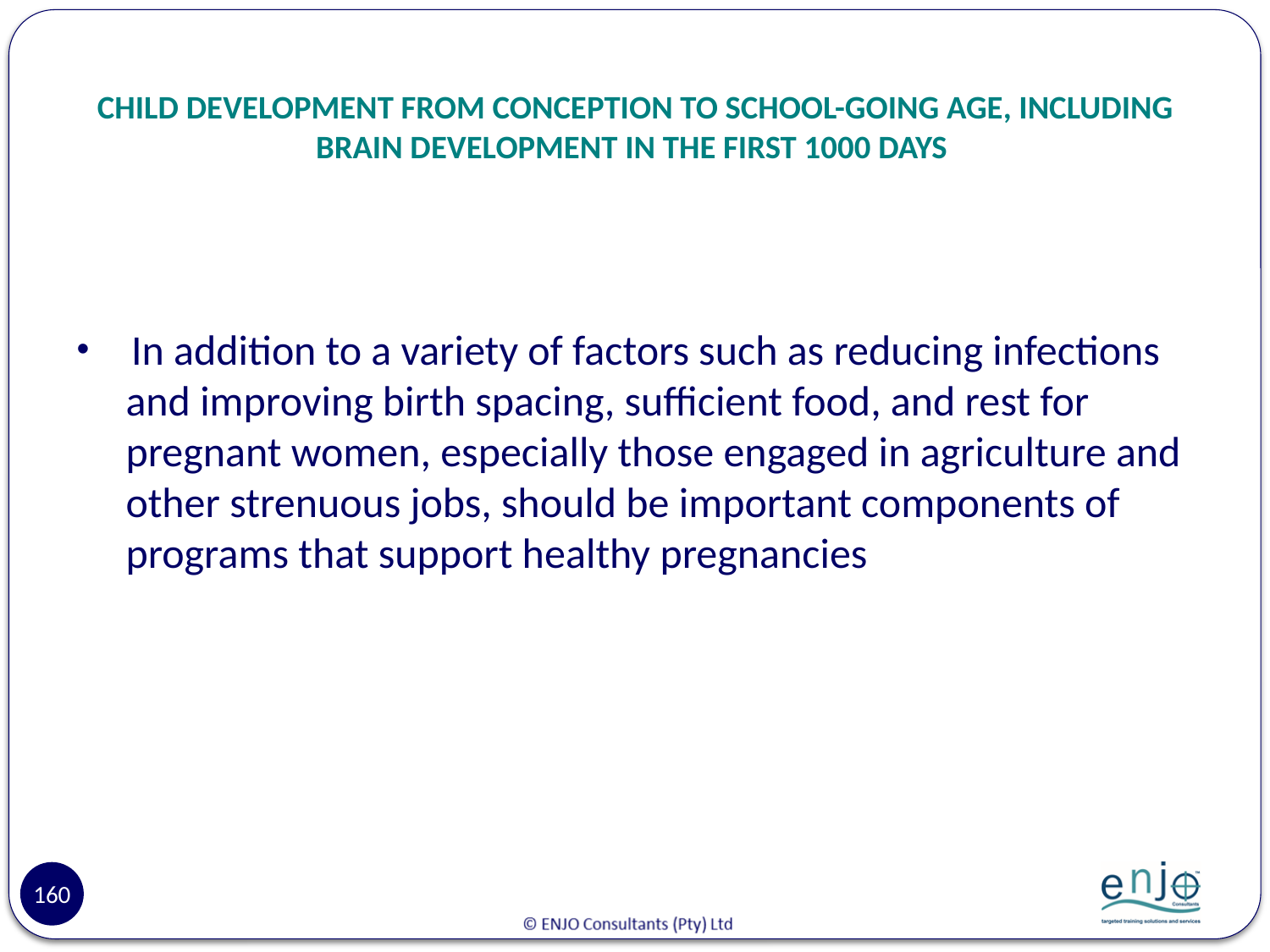

# CHILD DEVELOPMENT FROM CONCEPTION TO SCHOOL-GOING AGE, INCLUDING BRAIN DEVELOPMENT IN THE FIRST 1000 DAYS

 In addition to a variety of factors such as reducing infections and improving birth spacing, sufficient food, and rest for pregnant women, especially those engaged in agriculture and other strenuous jobs, should be important components of programs that support healthy pregnancies

160